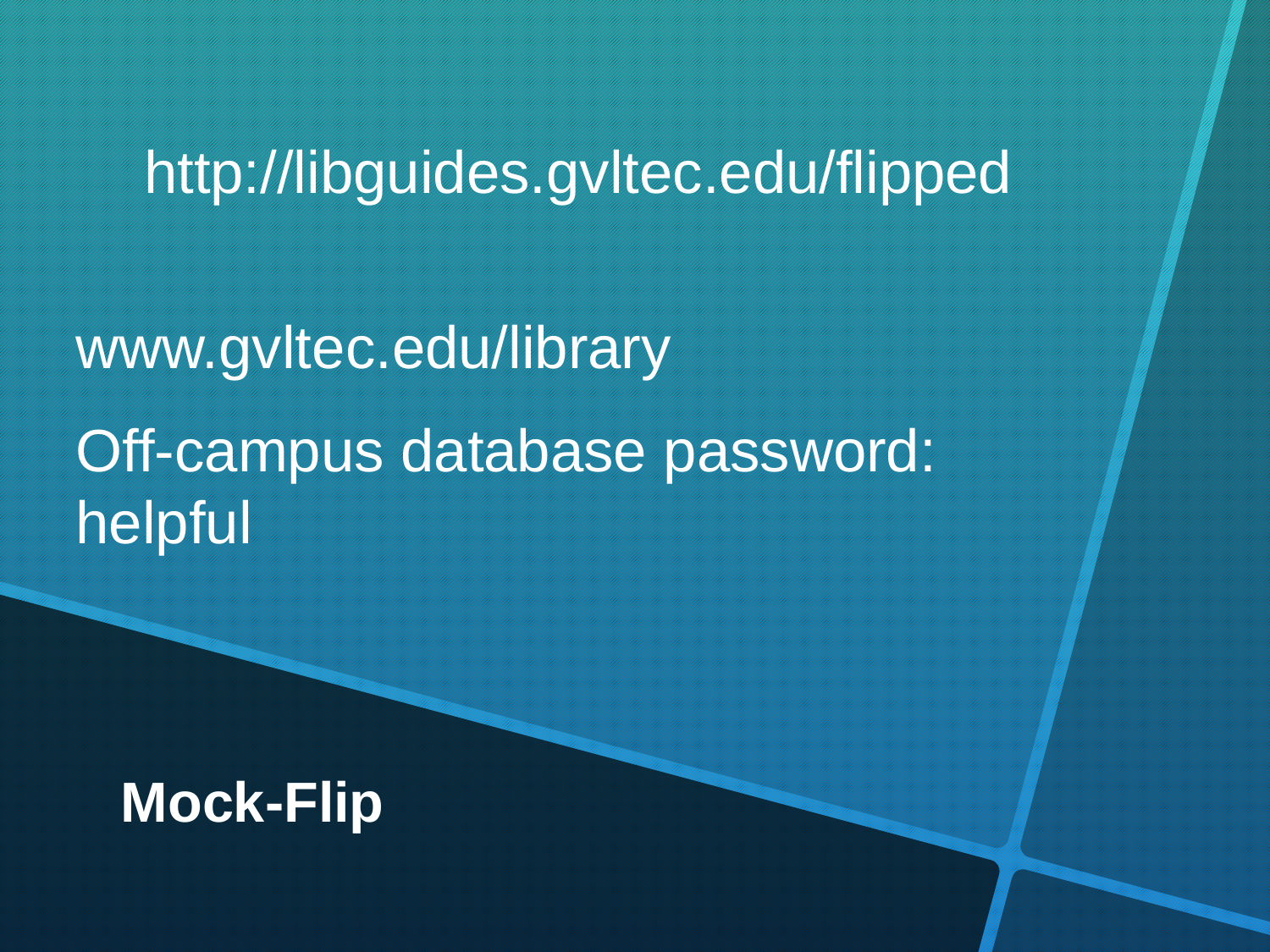

http://libguides.gvltec.edu/flipped
www.gvltec.edu/library
Off-campus database password: helpful

Mock-Flip